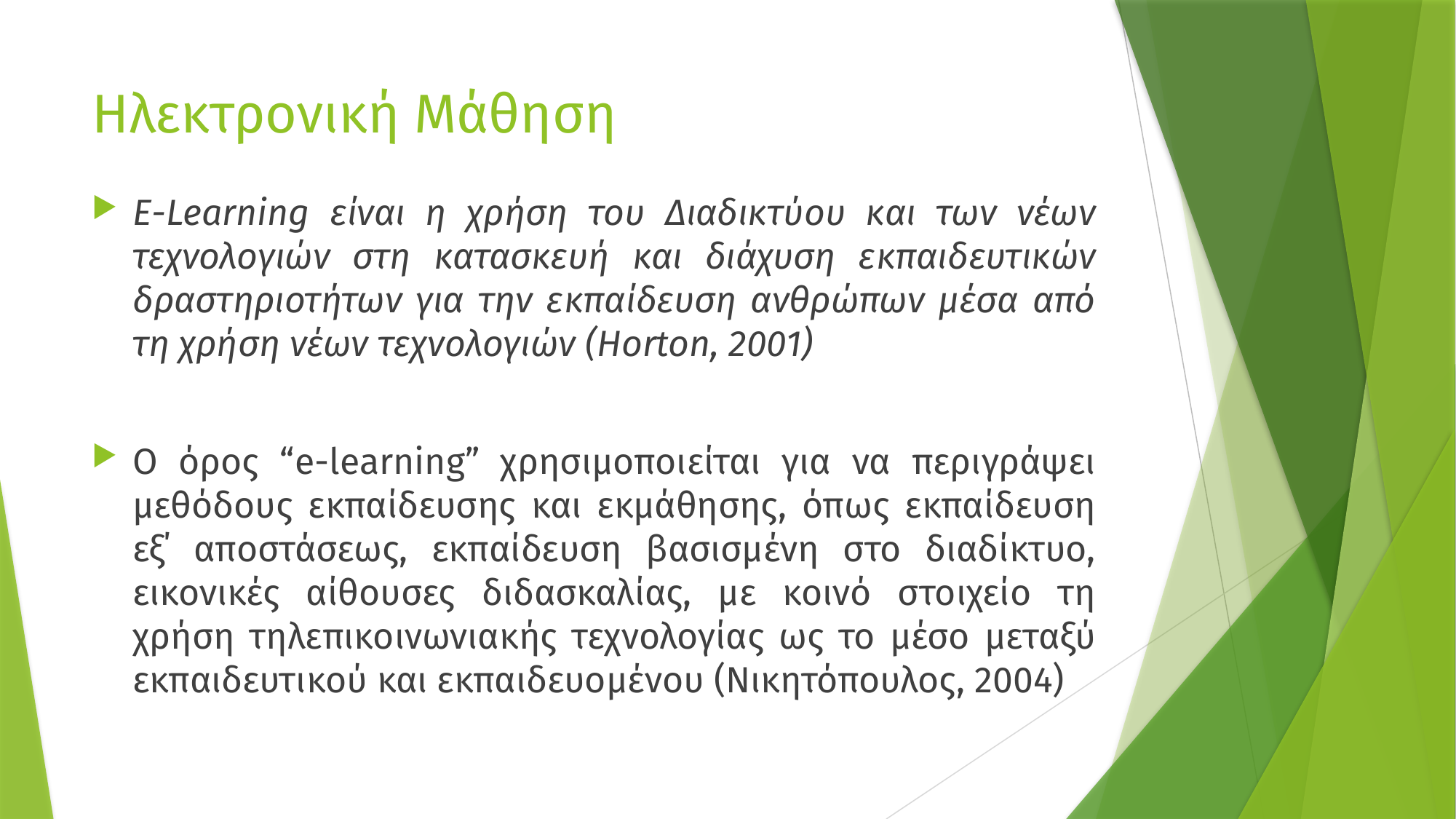

# Ηλεκτρονική Μάθηση
E-Learning είναι η χρήση του Διαδικτύου και των νέων τεχνολογιών στη κατασκευή και διάχυση εκπαιδευτικών δραστηριοτήτων για την εκπαίδευση ανθρώπων μέσα από τη χρήση νέων τεχνολογιών (Horton, 2001)

Ο όρος “e-learning” χρησιμοποιείται για να περιγράψει μεθόδους εκπαίδευσης και εκμάθησης, όπως εκπαίδευση εξ΄ αποστάσεως, εκπαίδευση βασισμένη στο διαδίκτυο, εικονικές αίθουσες διδασκαλίας, με κοινό στοιχείο τη χρήση τηλεπικοινωνιακής τεχνολογίας ως το μέσο μεταξύ εκπαιδευτικού και εκπαιδευομένου (Νικητόπουλος, 2004)